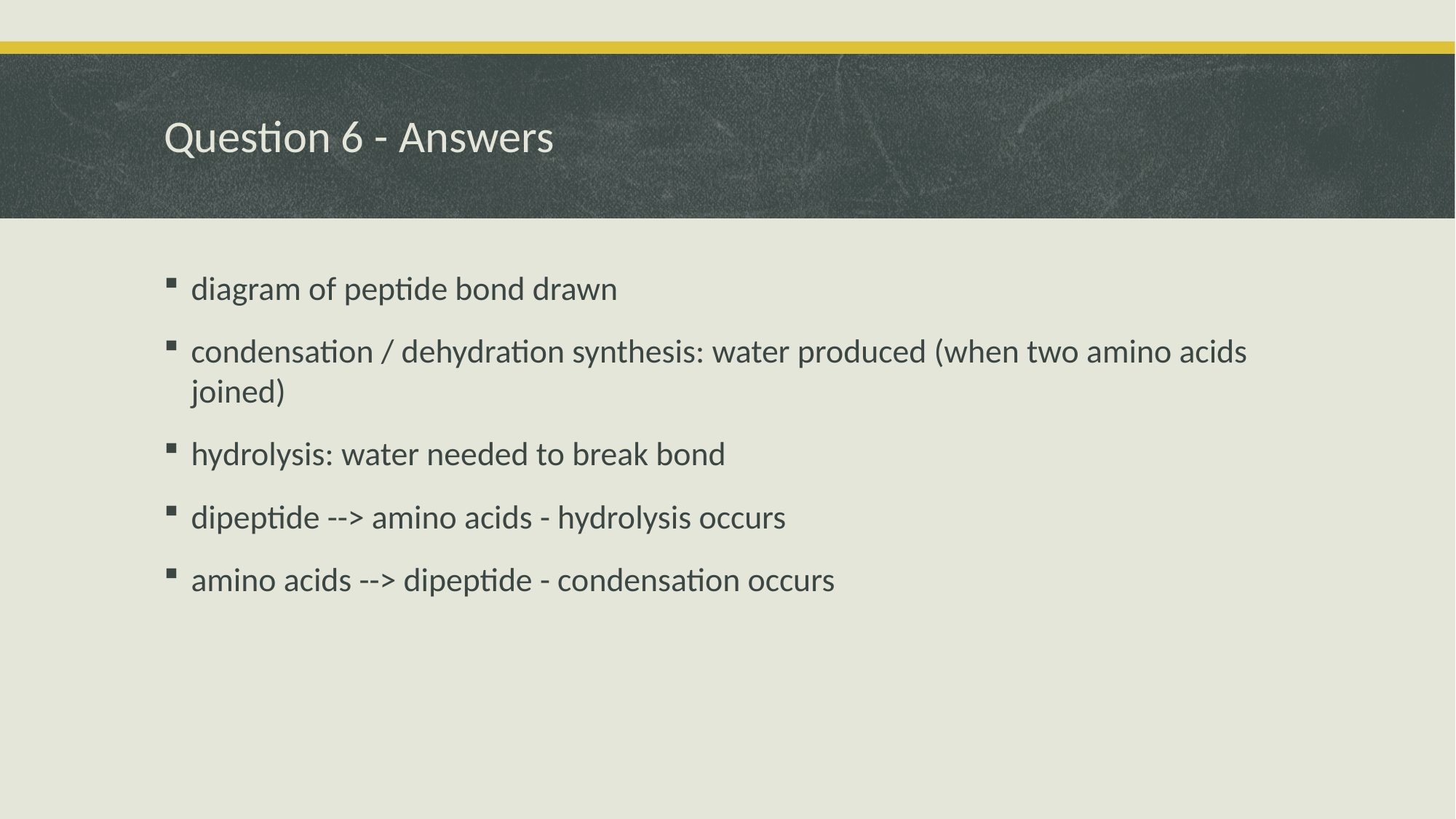

# Question 6 - Answers
diagram of peptide bond drawn
condensation / dehydration synthesis: water produced (when two amino acids joined)
hydrolysis: water needed to break bond
dipeptide --> amino acids - hydrolysis occurs
amino acids --> dipeptide - condensation occurs